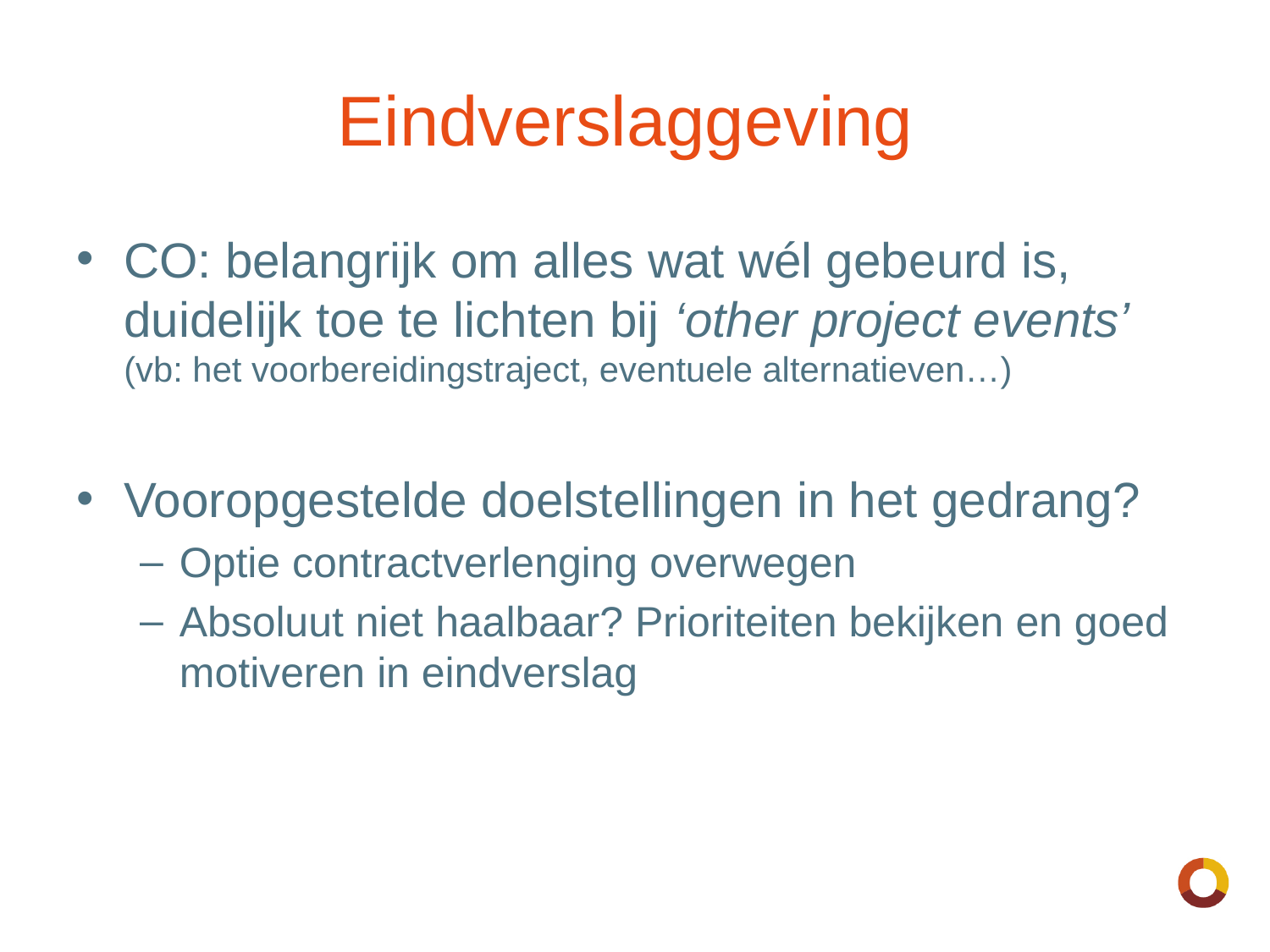

# Eindverslaggeving
CO: belangrijk om alles wat wél gebeurd is, duidelijk toe te lichten bij ‘other project events’ (vb: het voorbereidingstraject, eventuele alternatieven…)

Vooropgestelde doelstellingen in het gedrang?
Optie contractverlenging overwegen
Absoluut niet haalbaar? Prioriteiten bekijken en goed motiveren in eindverslag